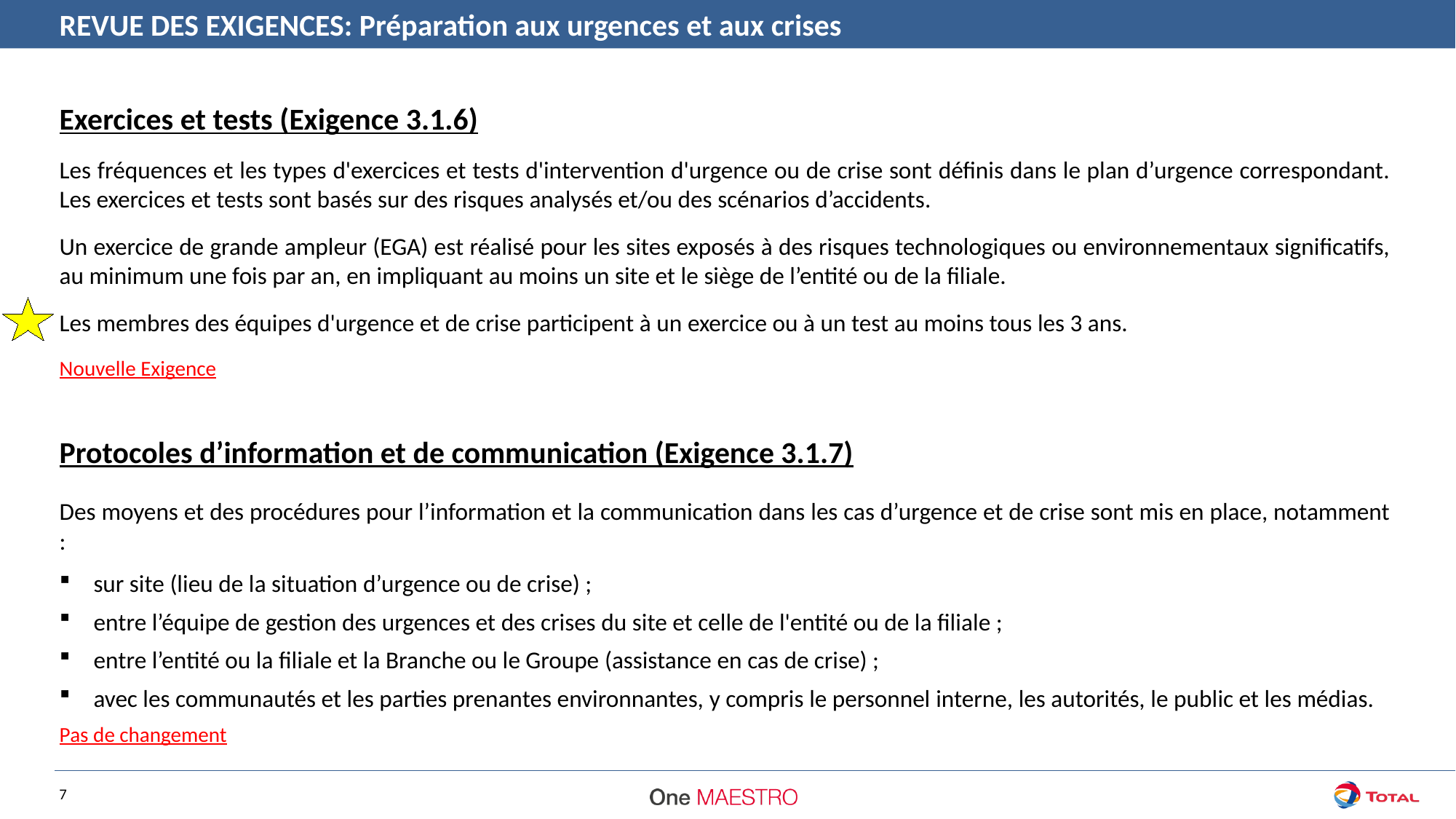

REVUE DES EXIGENCES: Préparation aux urgences et aux crises
Exercices et tests (Exigence 3.1.6)
Les fréquences et les types d'exercices et tests d'intervention d'urgence ou de crise sont définis dans le plan d’urgence correspondant. Les exercices et tests sont basés sur des risques analysés et/ou des scénarios d’accidents.
Un exercice de grande ampleur (EGA) est réalisé pour les sites exposés à des risques technologiques ou environnementaux significatifs, au minimum une fois par an, en impliquant au moins un site et le siège de l’entité ou de la filiale.
Les membres des équipes d'urgence et de crise participent à un exercice ou à un test au moins tous les 3 ans.
Nouvelle Exigence

Protocoles d’information et de communication (Exigence 3.1.7)
Des moyens et des procédures pour l’information et la communication dans les cas d’urgence et de crise sont mis en place, notamment :
sur site (lieu de la situation d’urgence ou de crise) ;
entre l’équipe de gestion des urgences et des crises du site et celle de l'entité ou de la filiale ;
entre l’entité ou la filiale et la Branche ou le Groupe (assistance en cas de crise) ;
avec les communautés et les parties prenantes environnantes, y compris le personnel interne, les autorités, le public et les médias.
Pas de changement